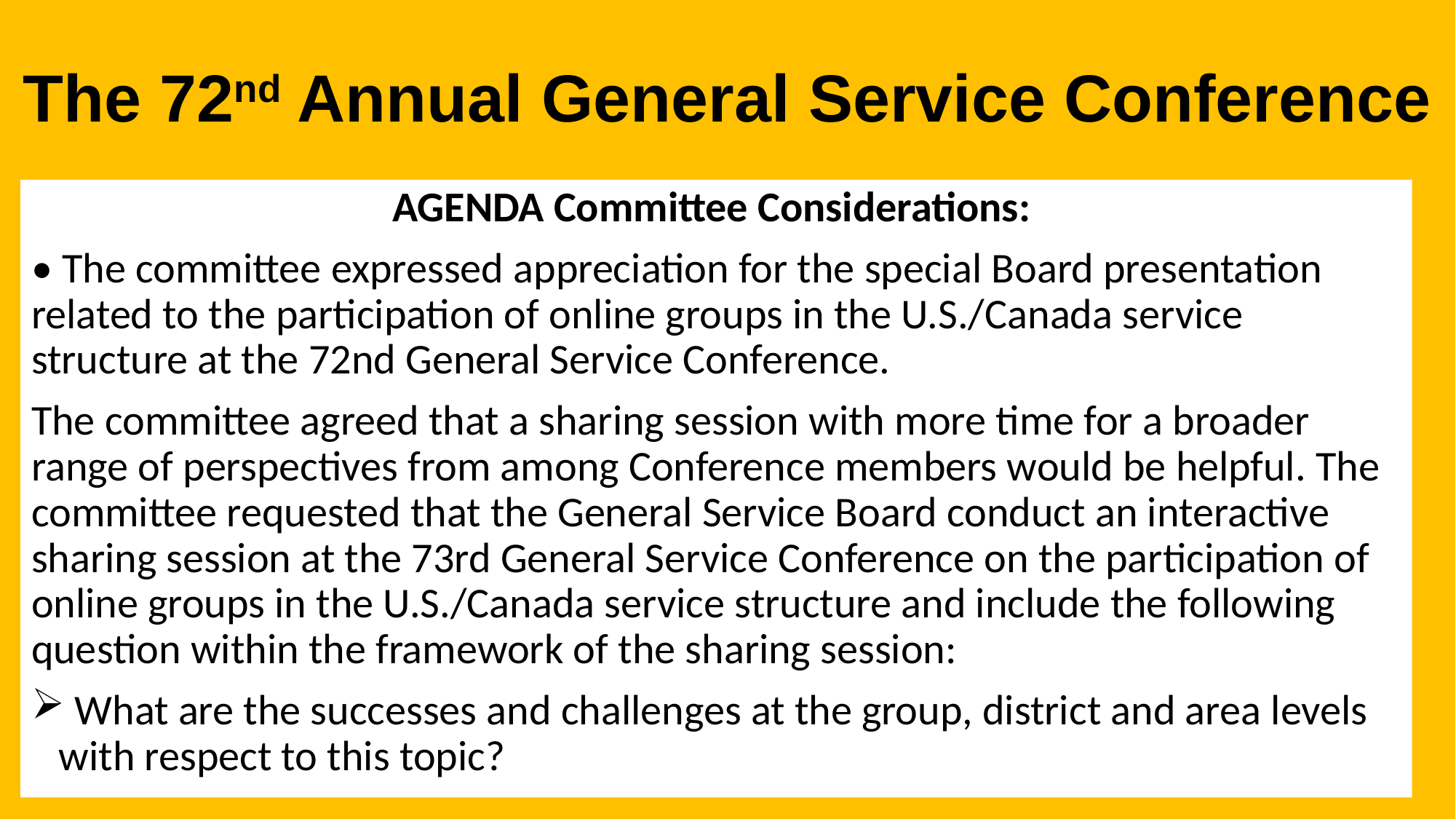

# The 72nd Annual General Service Conference
AGENDA Committee Considerations:
• The committee expressed appreciation for the special Board presentation related to the participation of online groups in the U.S./Canada service structure at the 72nd General Service Conference.
The committee agreed that a sharing session with more time for a broader range of perspectives from among Conference members would be helpful. The committee requested that the General Service Board conduct an interactive sharing session at the 73rd General Service Conference on the participation of online groups in the U.S./Canada service structure and include the following question within the framework of the sharing session:
 What are the successes and challenges at the group, district and area levels with respect to this topic?